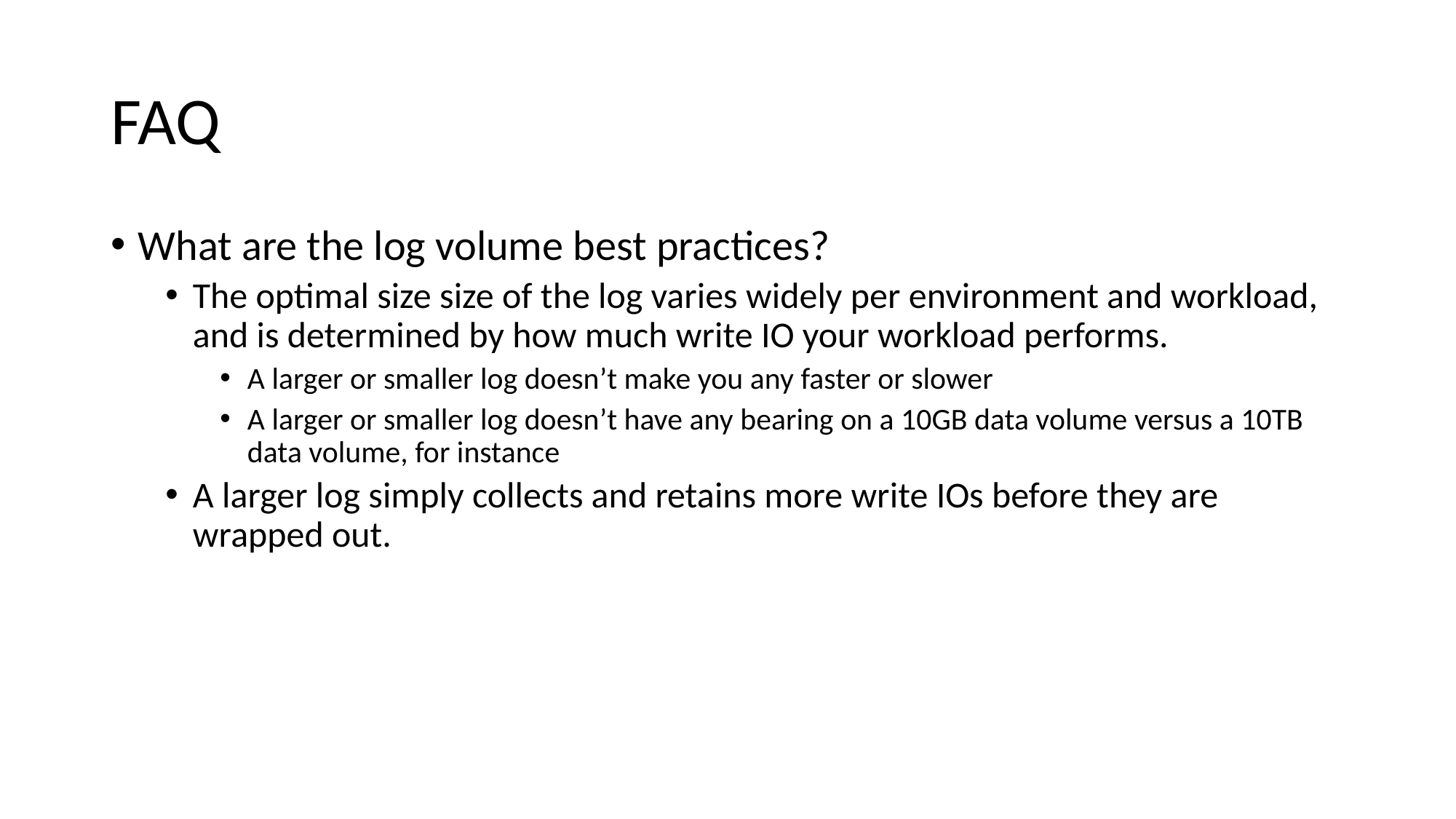

# FAQ
What are the log volume best practices?
The optimal size size of the log varies widely per environment and workload, and is determined by how much write IO your workload performs.
A larger or smaller log doesn’t make you any faster or slower
A larger or smaller log doesn’t have any bearing on a 10GB data volume versus a 10TB data volume, for instance
A larger log simply collects and retains more write IOs before they are wrapped out.